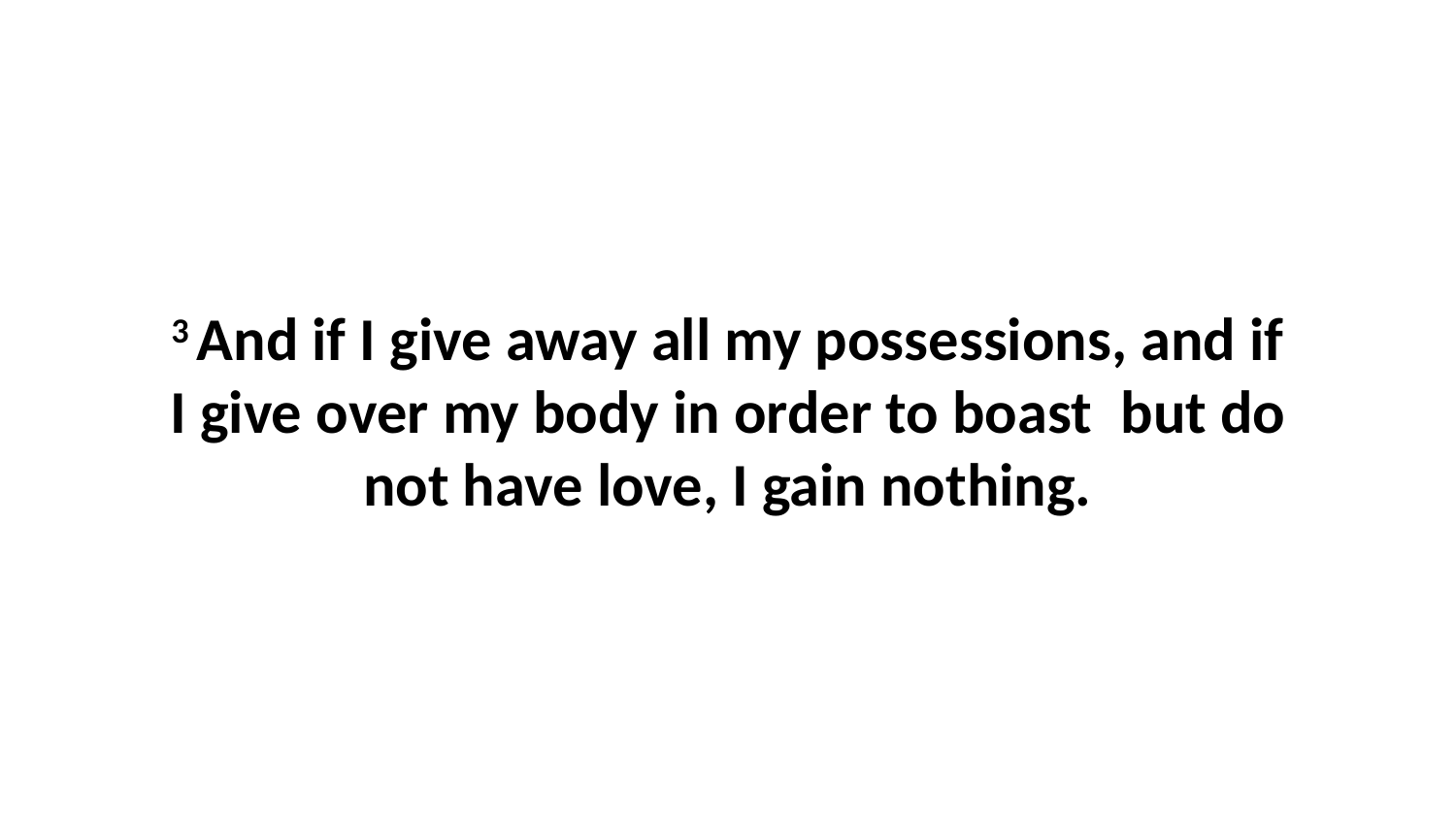

3 And if I give away all my possessions, and if I give over my body in order to boast  but do not have love, I gain nothing.